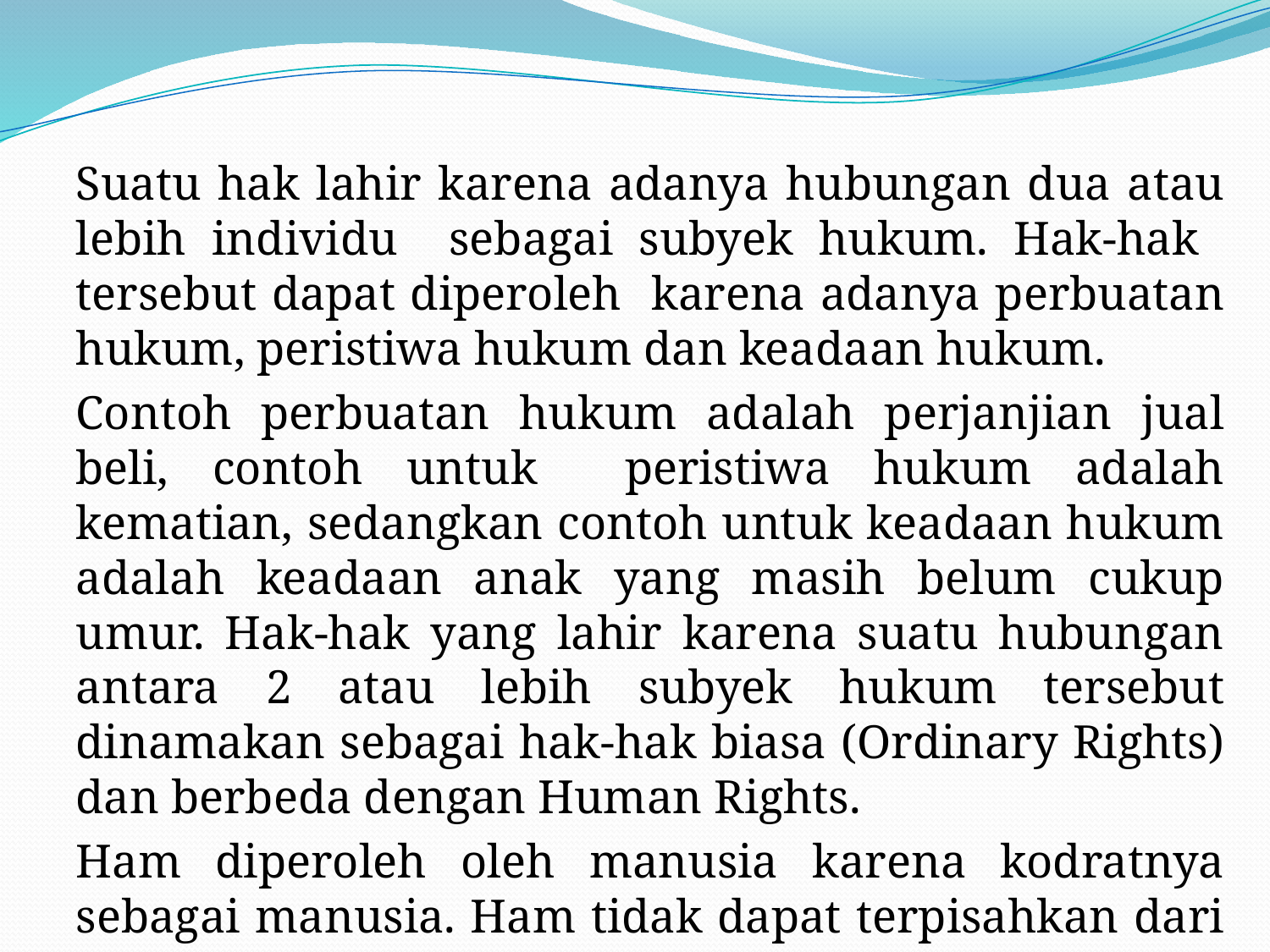

#
Suatu hak lahir karena adanya hubungan dua atau lebih individu  sebagai subyek hukum. Hak-hak  tersebut dapat diperoleh  karena adanya perbuatan hukum, peristiwa hukum dan keadaan hukum.
Contoh perbuatan hukum adalah perjanjian jual beli, contoh untuk  peristiwa hukum adalah kematian, sedangkan contoh untuk keadaan hukum adalah keadaan anak yang masih belum cukup umur. Hak-hak yang lahir karena suatu hubungan antara 2 atau lebih subyek hukum tersebut dinamakan sebagai hak-hak biasa (Ordinary Rights) dan berbeda dengan Human Rights.
Ham diperoleh oleh manusia karena kodratnya sebagai manusia. Ham tidak dapat terpisahkan dari diri manusia.